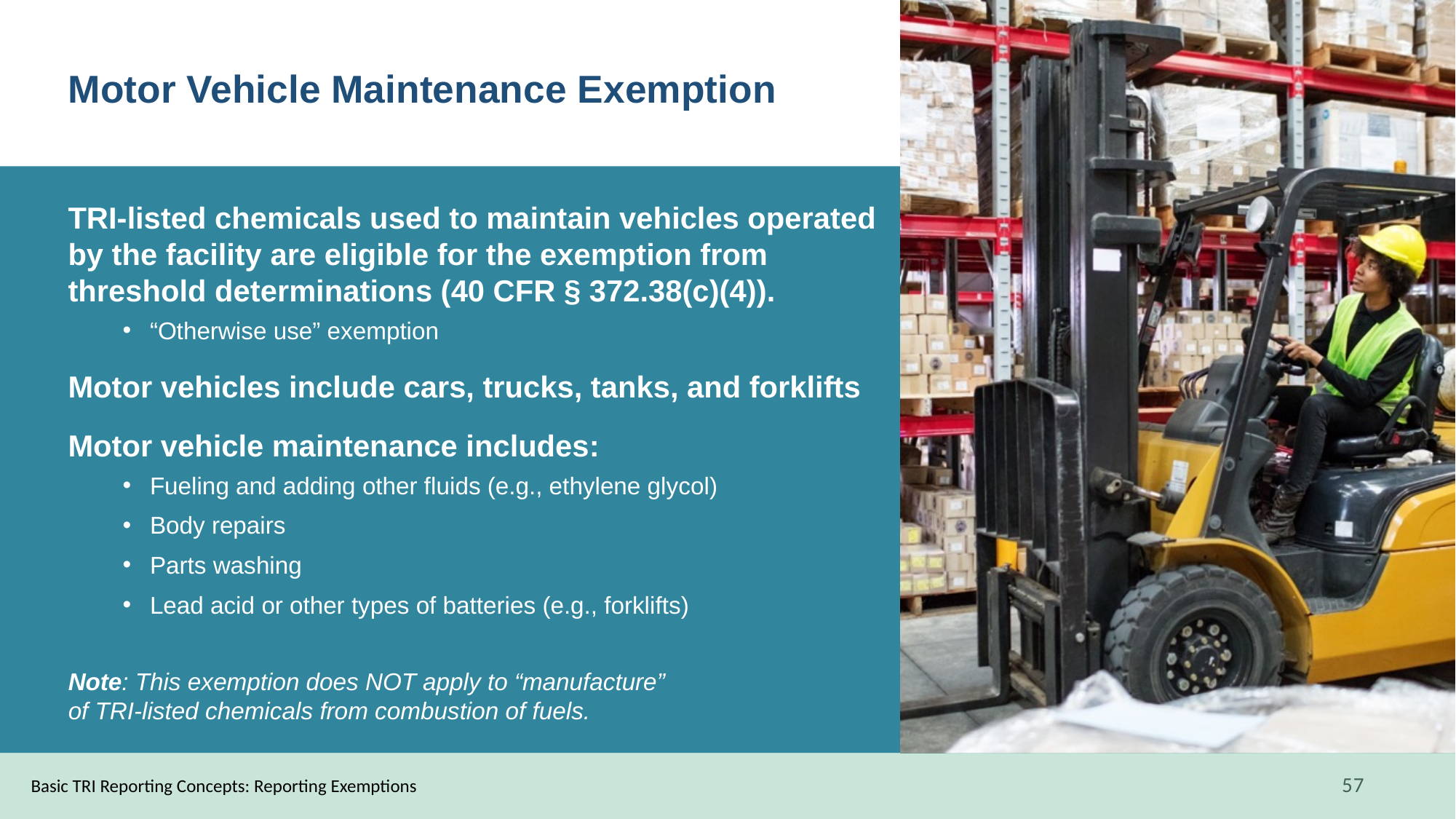

# Motor Vehicle Maintenance Exemption
TRI-listed chemicals used to maintain vehicles operated by the facility are eligible for the exemption from threshold determinations (40 CFR § 372.38(c)(4)).
“Otherwise use” exemption
Motor vehicles include cars, trucks, tanks, and forklifts
Motor vehicle maintenance includes:
Fueling and adding other fluids (e.g., ethylene glycol)
Body repairs
Parts washing
Lead acid or other types of batteries (e.g., forklifts)
Note: This exemption does NOT apply to “manufacture”
of TRI-listed chemicals from combustion of fuels.
Basic TRI Reporting Concepts: Reporting Exemptions